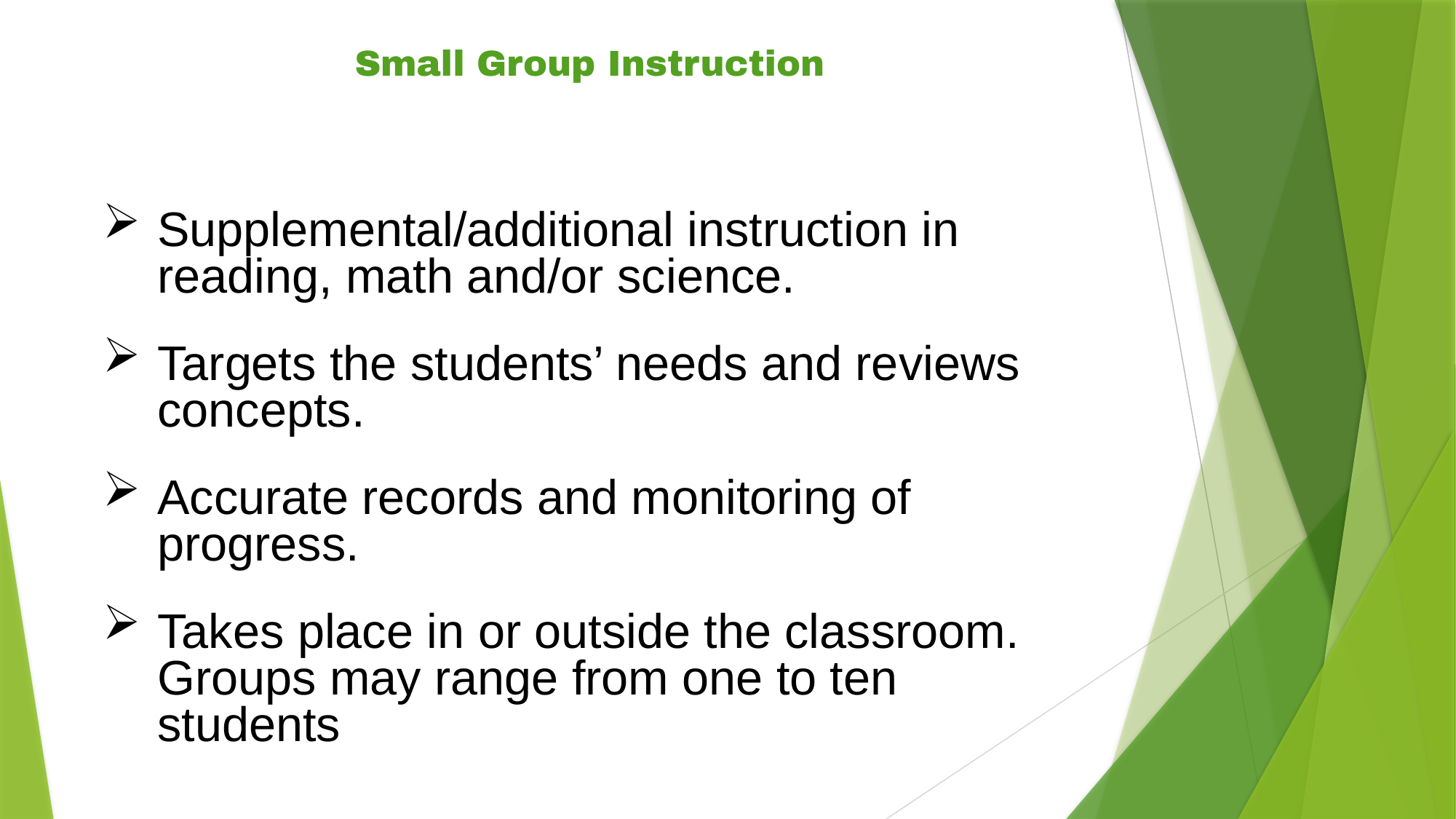

# Small Group Instruction

Supplemental/additional instruction in reading, math and/or science.

Targets the students’ needs and reviews concepts.

Accurate records and monitoring of progress.

Takes place in or outside the classroom.  Groups may range from one to ten students